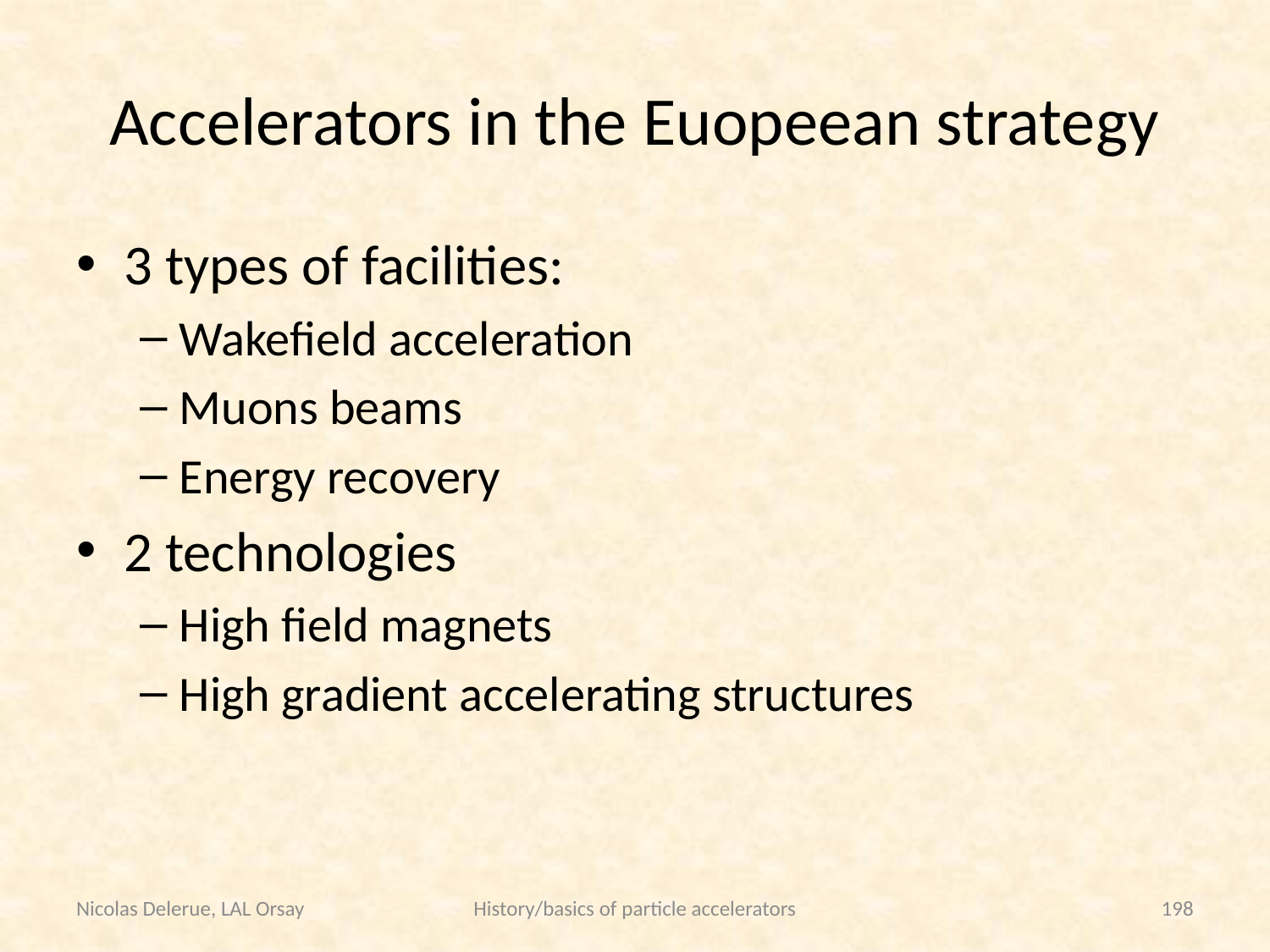

# Accelerators in the Euopeean strategy
3 types of facilities:
Wakefield acceleration
Muons beams
Energy recovery
2 technologies
High field magnets
High gradient accelerating structures
Nicolas Delerue, LAL Orsay
History/basics of particle accelerators
198